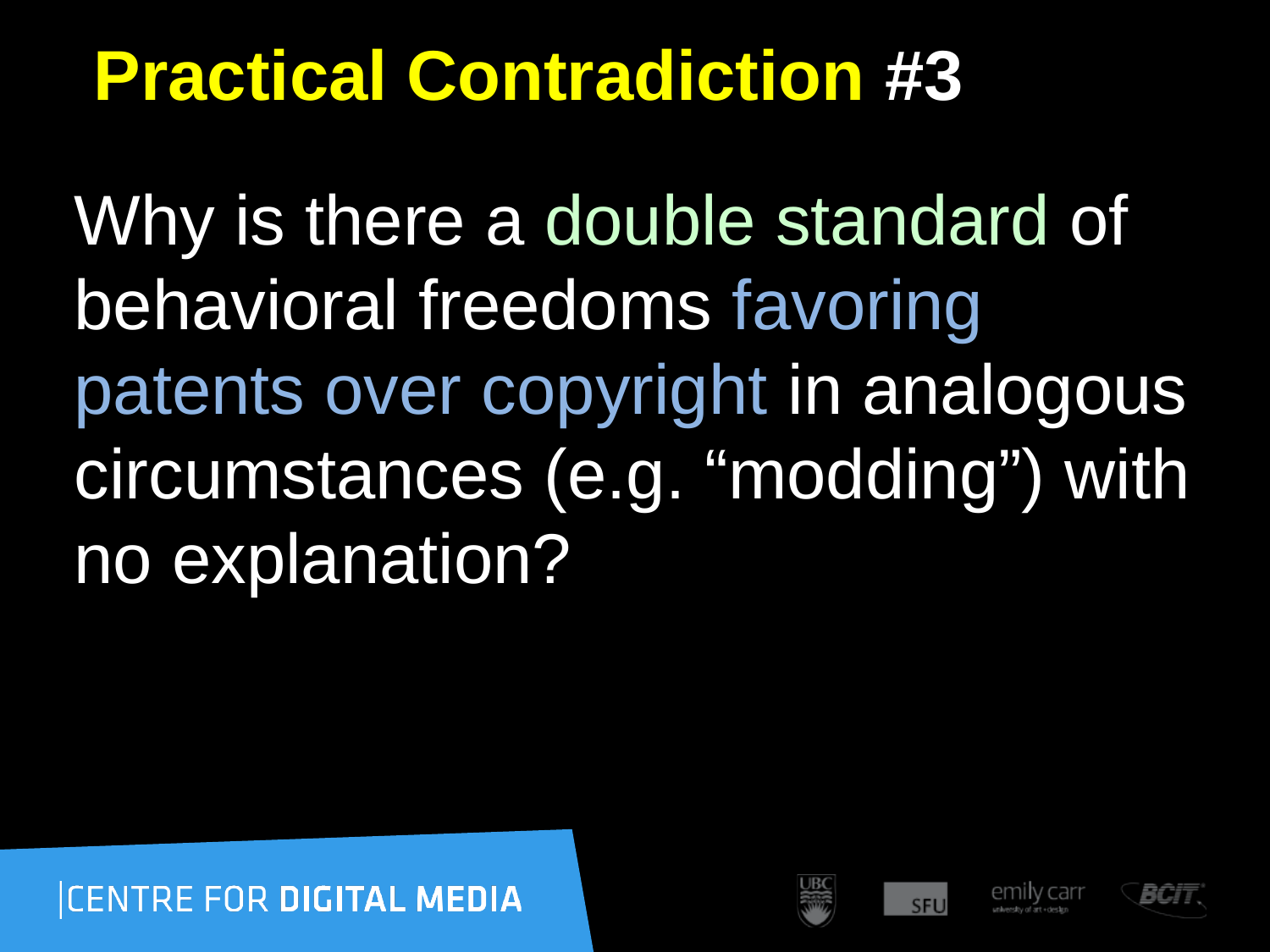

# Practical Contradiction #3
Why is there a double standard of behavioral freedoms favoring patents over copyright in analogous circumstances (e.g. “modding”) with no explanation?